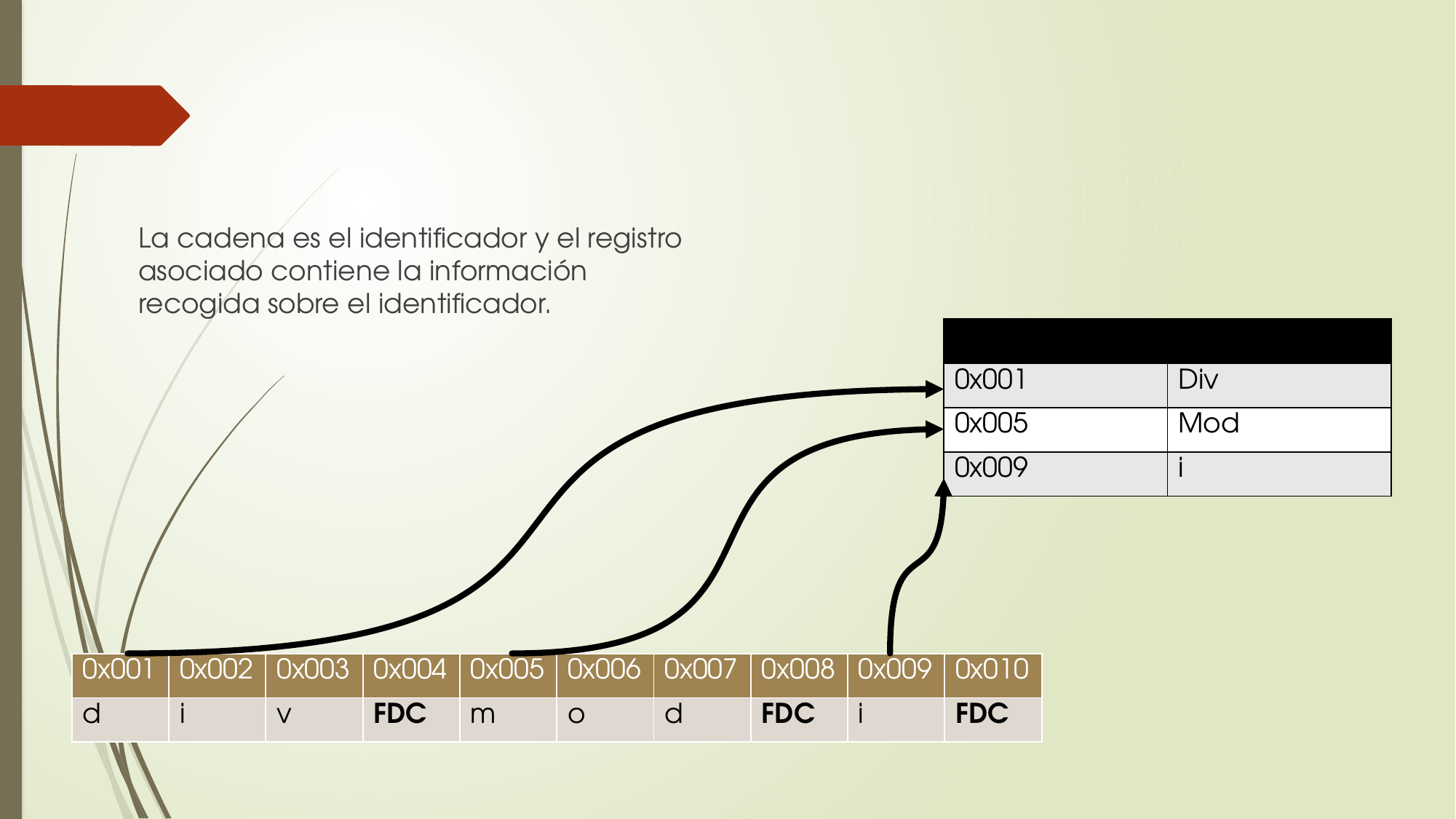

La cadena es el identificador y el registro asociado contiene la información recogida sobre el identificador.
|  |  |
| --- | --- |
| 0x001 | Div |
| 0x005 | Mod |
| 0x009 | i |
| 0x001 | 0x002 | 0x003 | 0x004 | 0x005 | 0x006 | 0x007 | 0x008 | 0x009 | 0x010 |
| --- | --- | --- | --- | --- | --- | --- | --- | --- | --- |
| d | i | v | FDC | m | o | d | FDC | i | FDC |